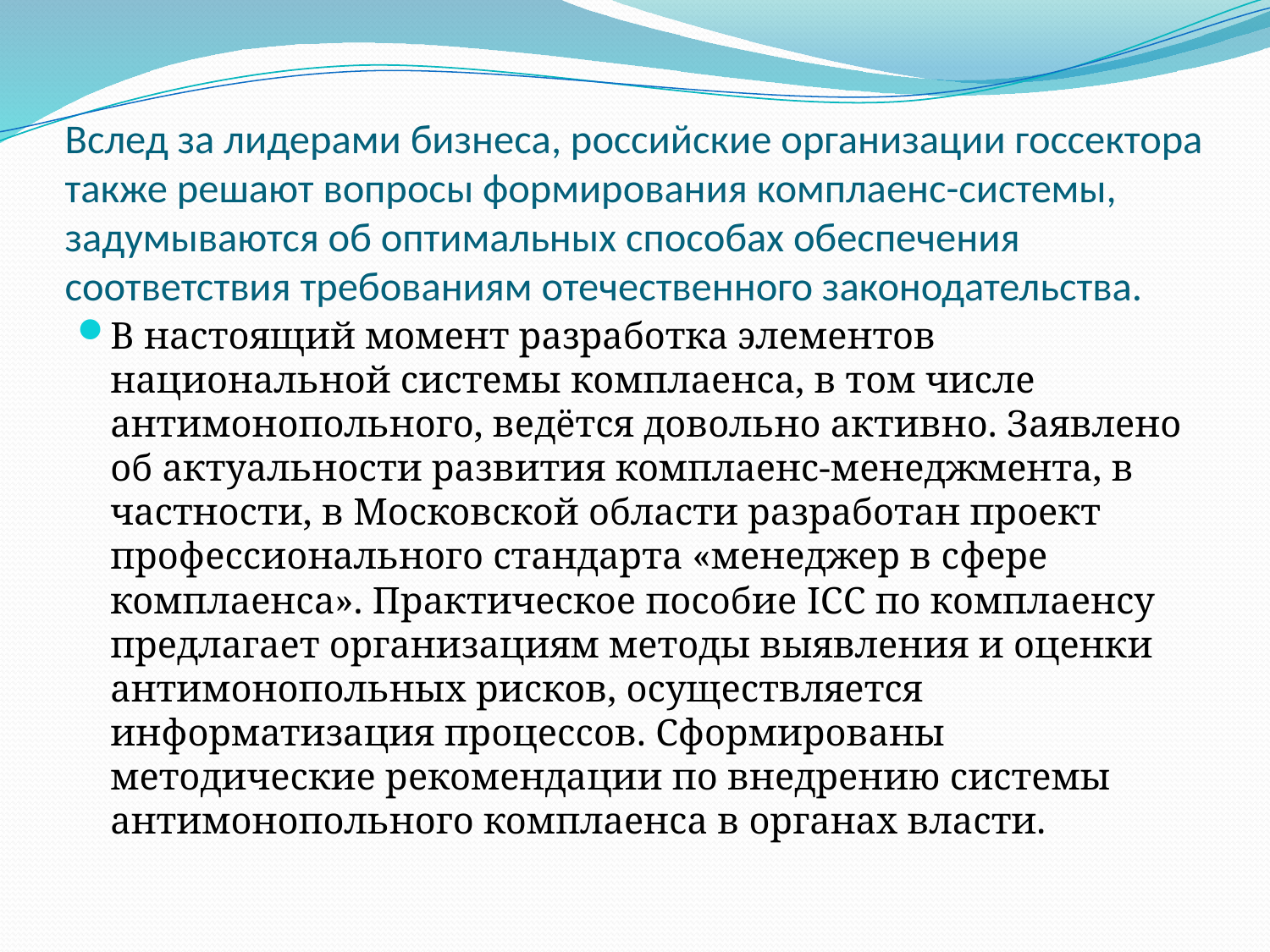

# Вслед за лидерами бизнеса, российские организации госсектора также решают вопросы формирования комплаенс-системы, задумываются об оптимальных способах обеспечения соответствия требованиям отечественного законодательства.
В настоящий момент разработка элементов национальной системы комплаенса, в том числе антимонопольного, ведётся довольно активно. Заявлено об актуальности развития комплаенс-менеджмента, в частности, в Московской области разработан проект профессионального стандарта «менеджер в сфере комплаенса». Практическое пособие ICC по комплаенсу предлагает организациям методы выявления и оценки антимонопольных рисков, осуществляется информатизация процессов. Сформированы методические рекомендации по внедрению системы антимонопольного комплаенса в органах власти.